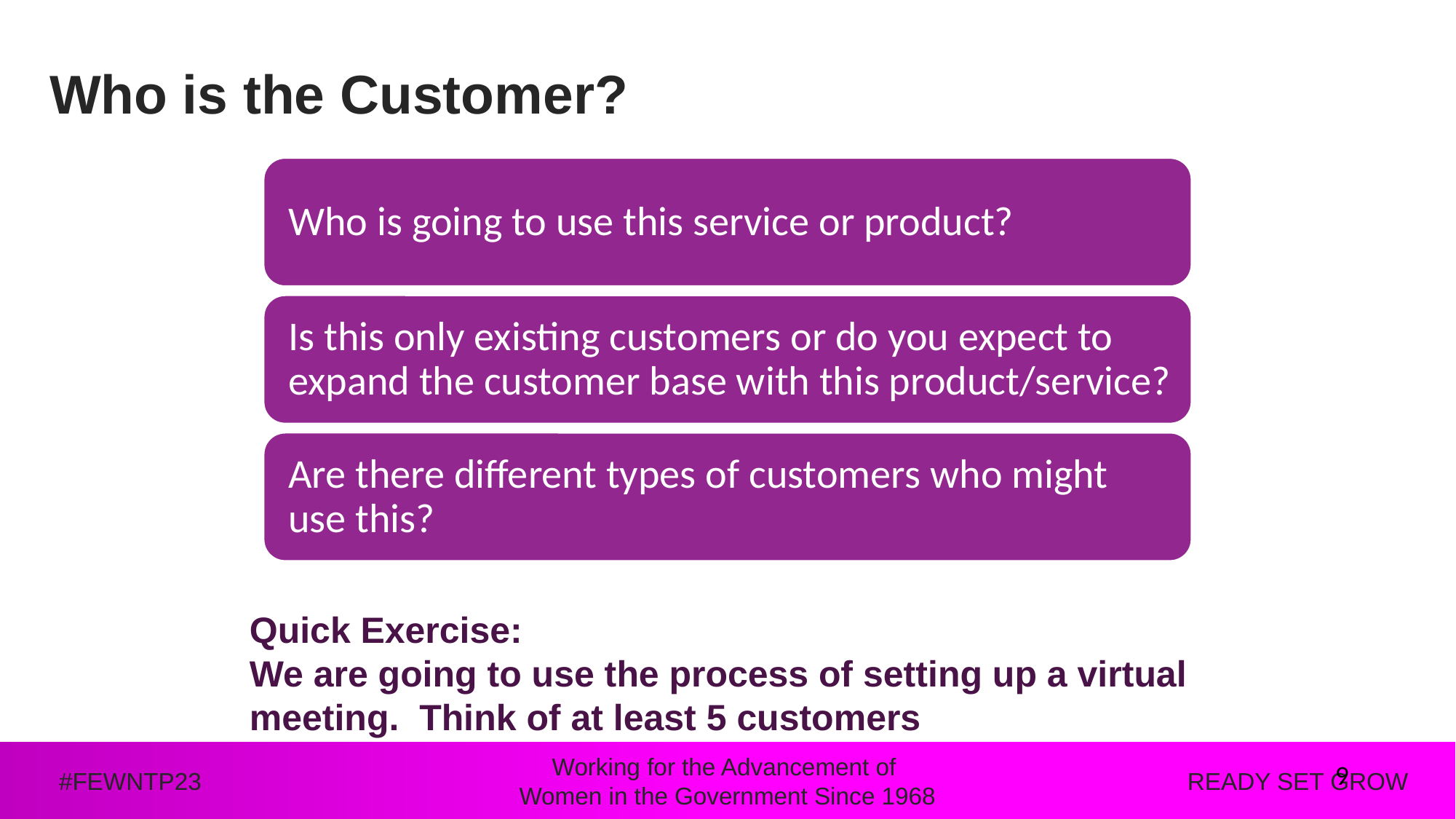

# Who is the Customer?
Who is going to use this service or product?
Is this only existing customers or do you expect to expand the customer base with this product/service?
Are there different types of customers who might use this?
Quick Exercise:
We are going to use the process of setting up a virtual meeting.  Think of at least 5 customers
9